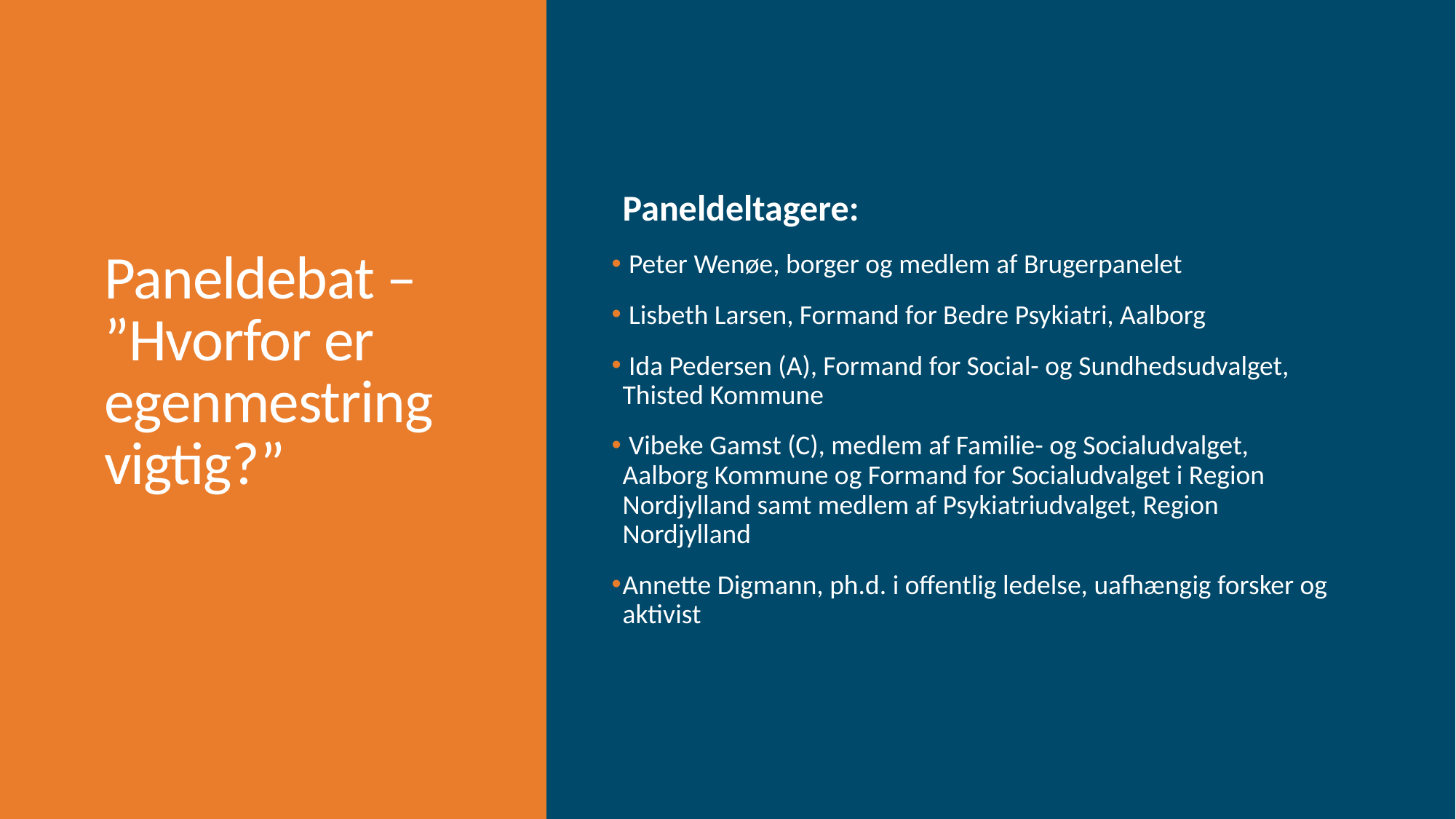

# Paneldebat – ”Hvorfor er egenmestring vigtig?”
Paneldeltagere:
 Peter Wenøe, borger og medlem af Brugerpanelet
 Lisbeth Larsen, Formand for Bedre Psykiatri, Aalborg
 Ida Pedersen (A), Formand for Social- og Sundhedsudvalget, Thisted Kommune
 Vibeke Gamst (C), medlem af Familie- og Socialudvalget, Aalborg Kommune og Formand for Socialudvalget i Region Nordjylland samt medlem af Psykiatriudvalget, Region Nordjylland
Annette Digmann, ph.d. i offentlig ledelse, uafhængig forsker og aktivist